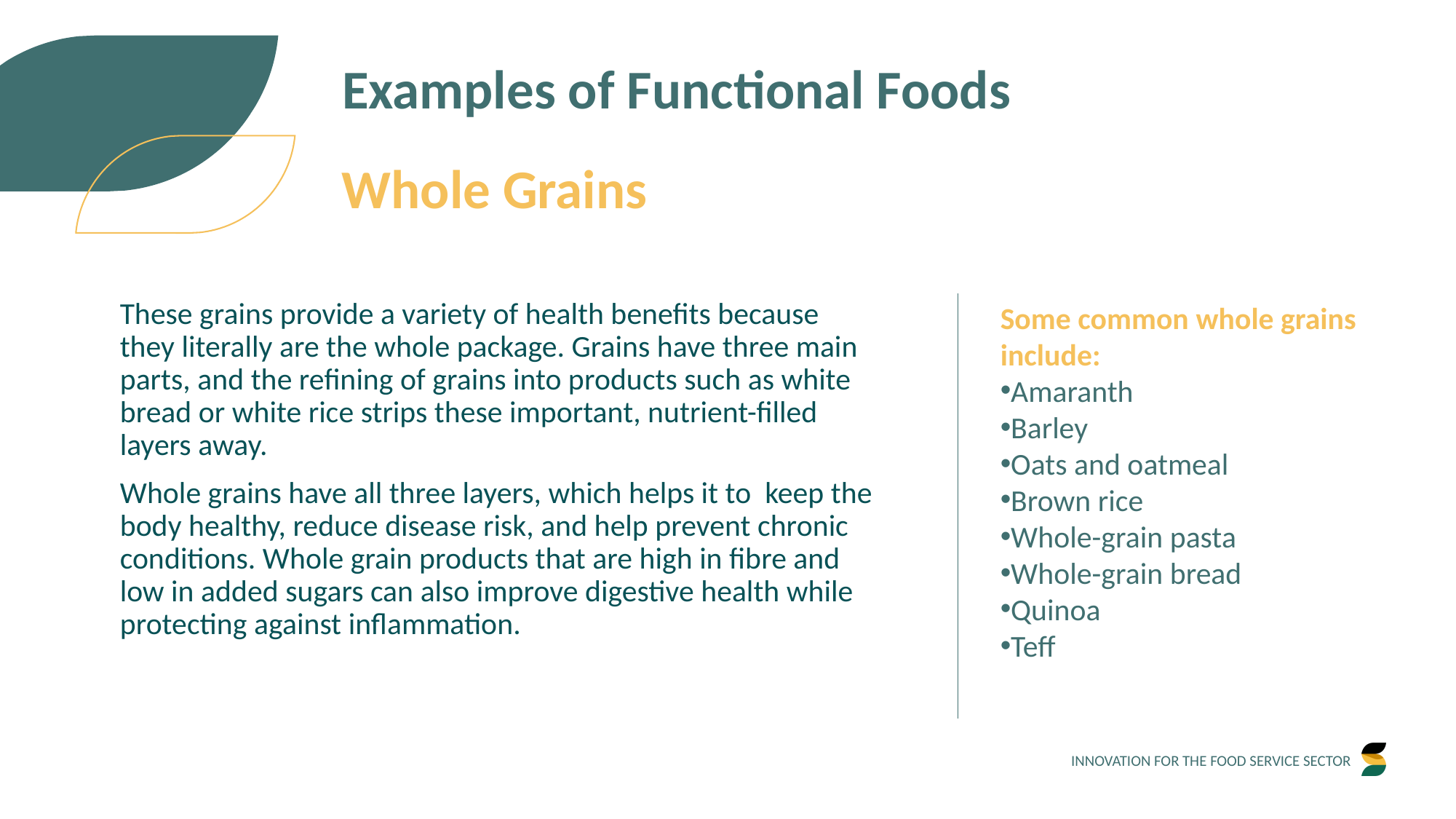

Examples of Functional Foods
Whole Grains
These grains provide a variety of health benefits because they literally are the whole package. Grains have three main parts, and the refining of grains into products such as white bread or white rice strips these important, nutrient-filled layers away.
Whole grains have all three layers, which helps it to  keep the body healthy, reduce disease risk, and help prevent chronic conditions. Whole grain products that are high in fibre and low in added sugars can also improve digestive health while protecting against inflammation.

Some common whole grains include:
Amaranth
Barley
Oats and oatmeal
Brown rice
Whole-grain pasta
Whole-grain bread
Quinoa
Teff